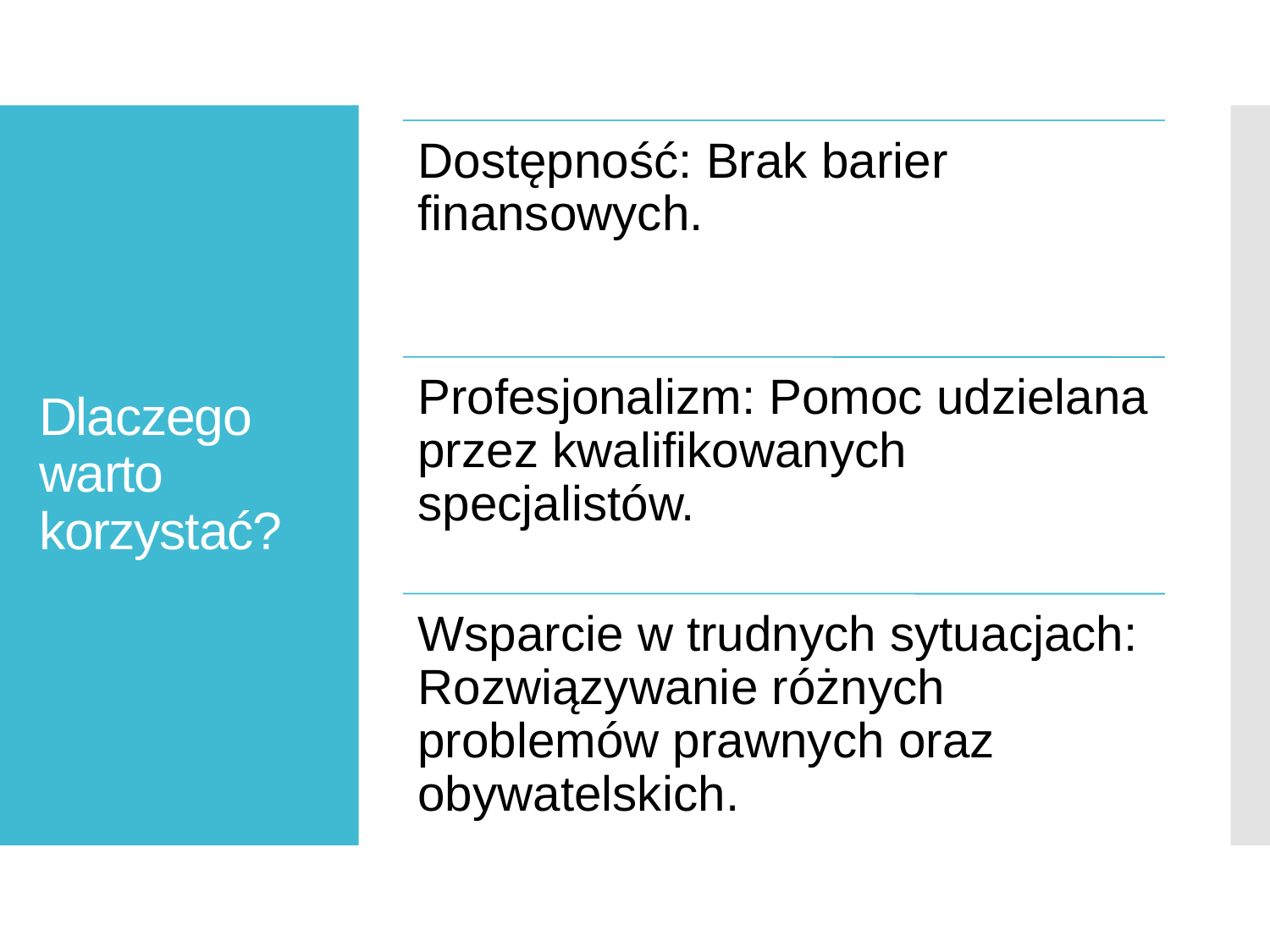

Dostępność: Brak barier finansowych.
Profesjonalizm: Pomoc udzielana przez kwalifikowanych specjalistów.
Wsparcie w trudnych sytuacjach: Rozwiązywanie różnych problemów prawnych oraz obywatelskich.
# Dlaczego warto korzystać?